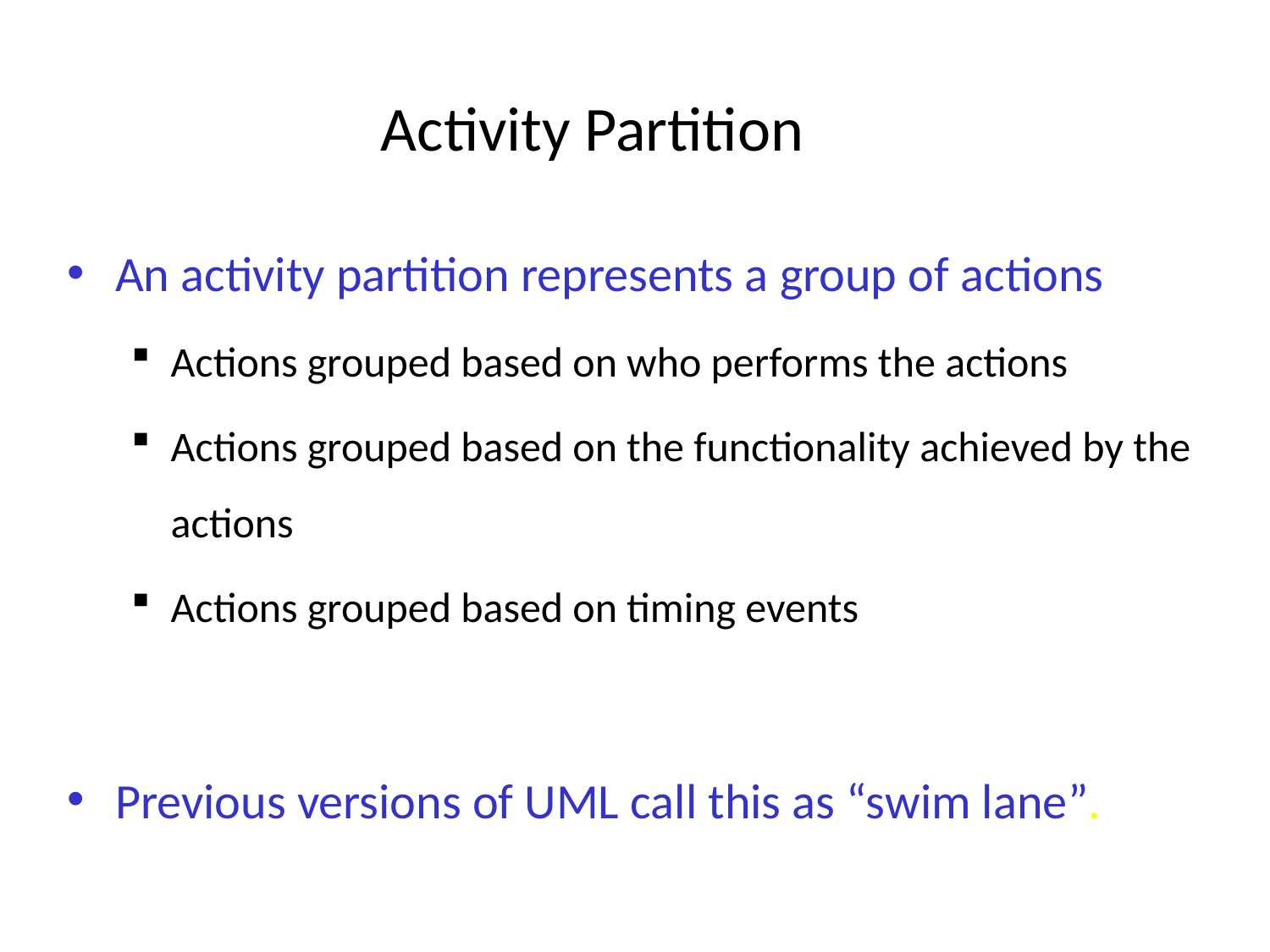

# Activity Partition
An activity partition represents a group of actions
Actions grouped based on who performs the actions
Actions grouped based on the functionality achieved by the actions
Actions grouped based on timing events

Previous versions of UML call this as “swim lane”.
IL/Best Practice Prg
ITTA-7
51